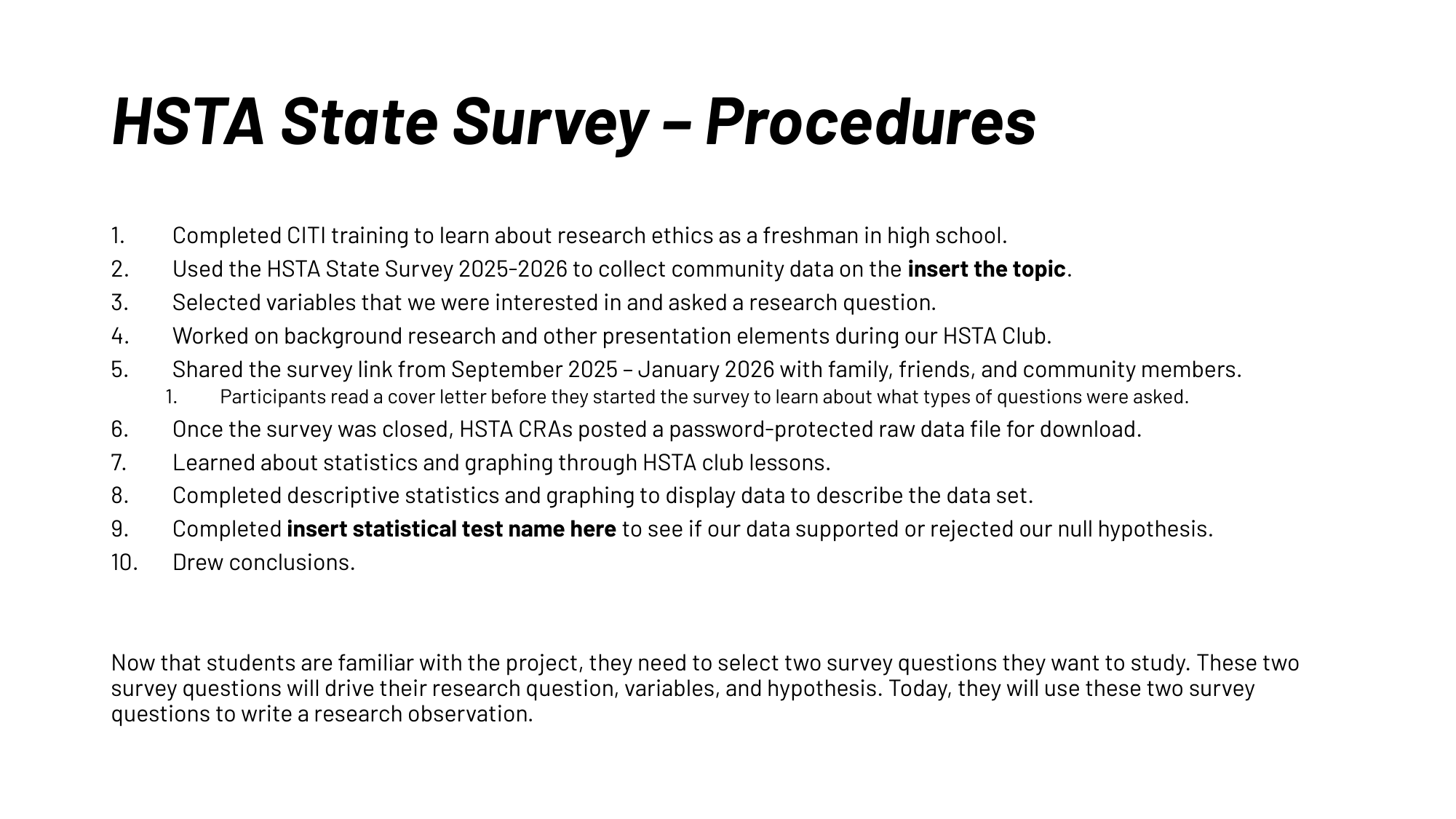

# HSTA State Survey – Procedures
Completed CITI training to learn about research ethics as a freshman in high school.
Used the HSTA State Survey 2025-2026 to collect community data on the insert the topic.
Selected variables that we were interested in and asked a research question.
Worked on background research and other presentation elements during our HSTA Club.
Shared the survey link from September 2025 – January 2026 with family, friends, and community members.
Participants read a cover letter before they started the survey to learn about what types of questions were asked.
Once the survey was closed, HSTA CRAs posted a password-protected raw data file for download.
Learned about statistics and graphing through HSTA club lessons.
Completed descriptive statistics and graphing to display data to describe the data set.
Completed insert statistical test name here to see if our data supported or rejected our null hypothesis.
Drew conclusions.

Now that students are familiar with the project, they need to select two survey questions they want to study. These two survey questions will drive their research question, variables, and hypothesis. Today, they will use these two survey questions to write a research observation.